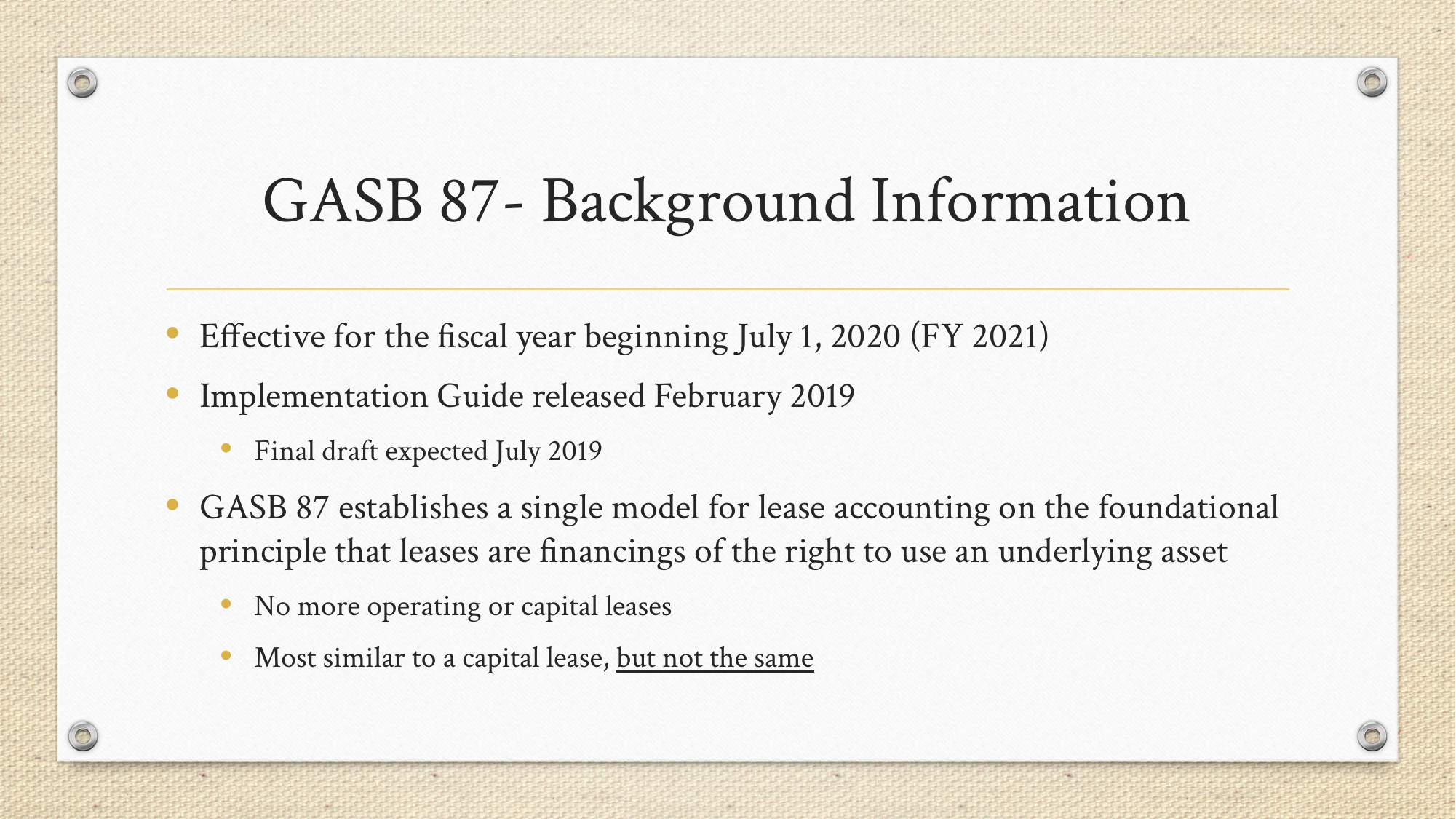

# GASB 87- Background Information
Effective for the fiscal year beginning July 1, 2020 (FY 2021)
Implementation Guide released February 2019
Final draft expected July 2019
GASB 87 establishes a single model for lease accounting on the foundational principle that leases are financings of the right to use an underlying asset
No more operating or capital leases
Most similar to a capital lease, but not the same